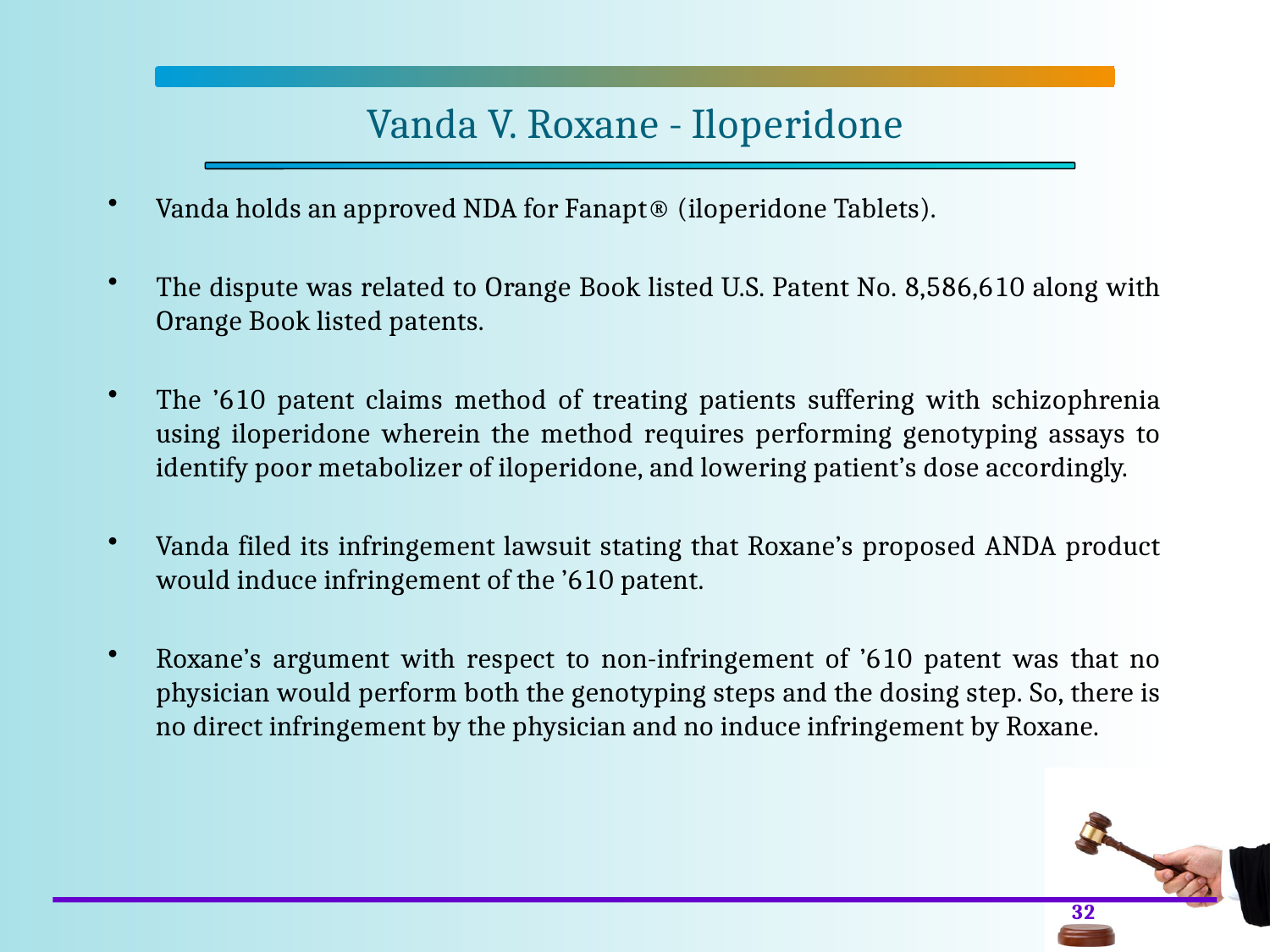

# Vanda V. Roxane - Iloperidone

Vanda holds an approved NDA for Fanapt® (iloperidone Tablets).

The dispute was related to Orange Book listed U.S. Patent No. 8,586,610 along with Orange Book listed patents.

The ’610 patent claims method of treating patients suffering with schizophrenia using iloperidone wherein the method requires performing genotyping assays to identify poor metabolizer of iloperidone, and lowering patient’s dose accordingly.

Vanda filed its infringement lawsuit stating that Roxane’s proposed ANDA product would induce infringement of the ’610 patent.

Roxane’s argument with respect to non-infringement of ’610 patent was that no physician would perform both the genotyping steps and the dosing step. So, there is no direct infringement by the physician and no induce infringement by Roxane.